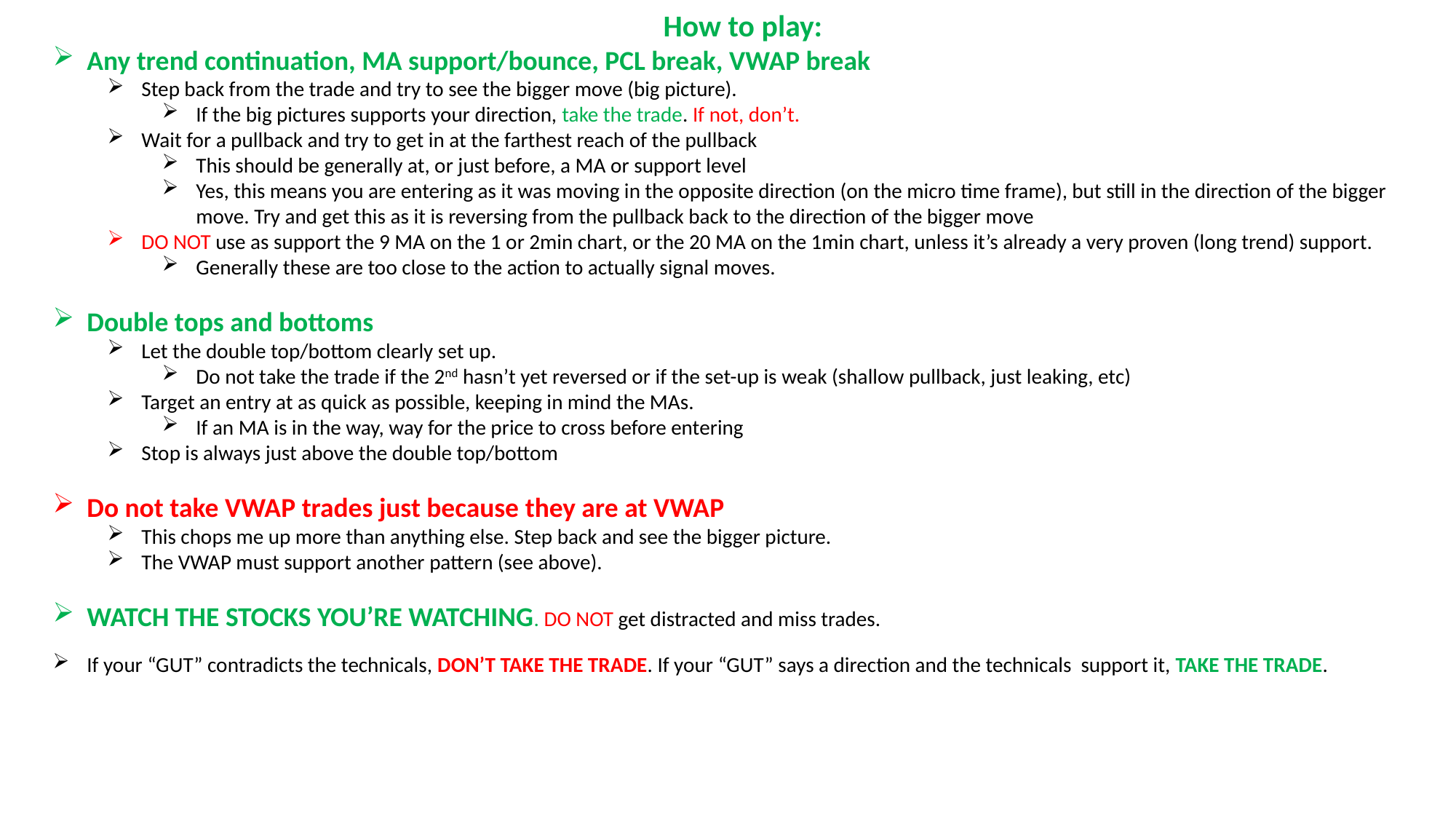

How to play:
Any trend continuation, MA support/bounce, PCL break, VWAP break
Step back from the trade and try to see the bigger move (big picture).
If the big pictures supports your direction, take the trade. If not, don’t.
Wait for a pullback and try to get in at the farthest reach of the pullback
This should be generally at, or just before, a MA or support level
Yes, this means you are entering as it was moving in the opposite direction (on the micro time frame), but still in the direction of the bigger move. Try and get this as it is reversing from the pullback back to the direction of the bigger move
DO NOT use as support the 9 MA on the 1 or 2min chart, or the 20 MA on the 1min chart, unless it’s already a very proven (long trend) support.
Generally these are too close to the action to actually signal moves.

Double tops and bottoms
Let the double top/bottom clearly set up.
Do not take the trade if the 2nd hasn’t yet reversed or if the set-up is weak (shallow pullback, just leaking, etc)
Target an entry at as quick as possible, keeping in mind the MAs.
If an MA is in the way, way for the price to cross before entering
Stop is always just above the double top/bottom

Do not take VWAP trades just because they are at VWAP
This chops me up more than anything else. Step back and see the bigger picture.
The VWAP must support another pattern (see above).

WATCH THE STOCKS YOU’RE WATCHING. DO NOT get distracted and miss trades.

If your “GUT” contradicts the technicals, DON’T TAKE THE TRADE. If your “GUT” says a direction and the technicals  support it, TAKE THE TRADE.